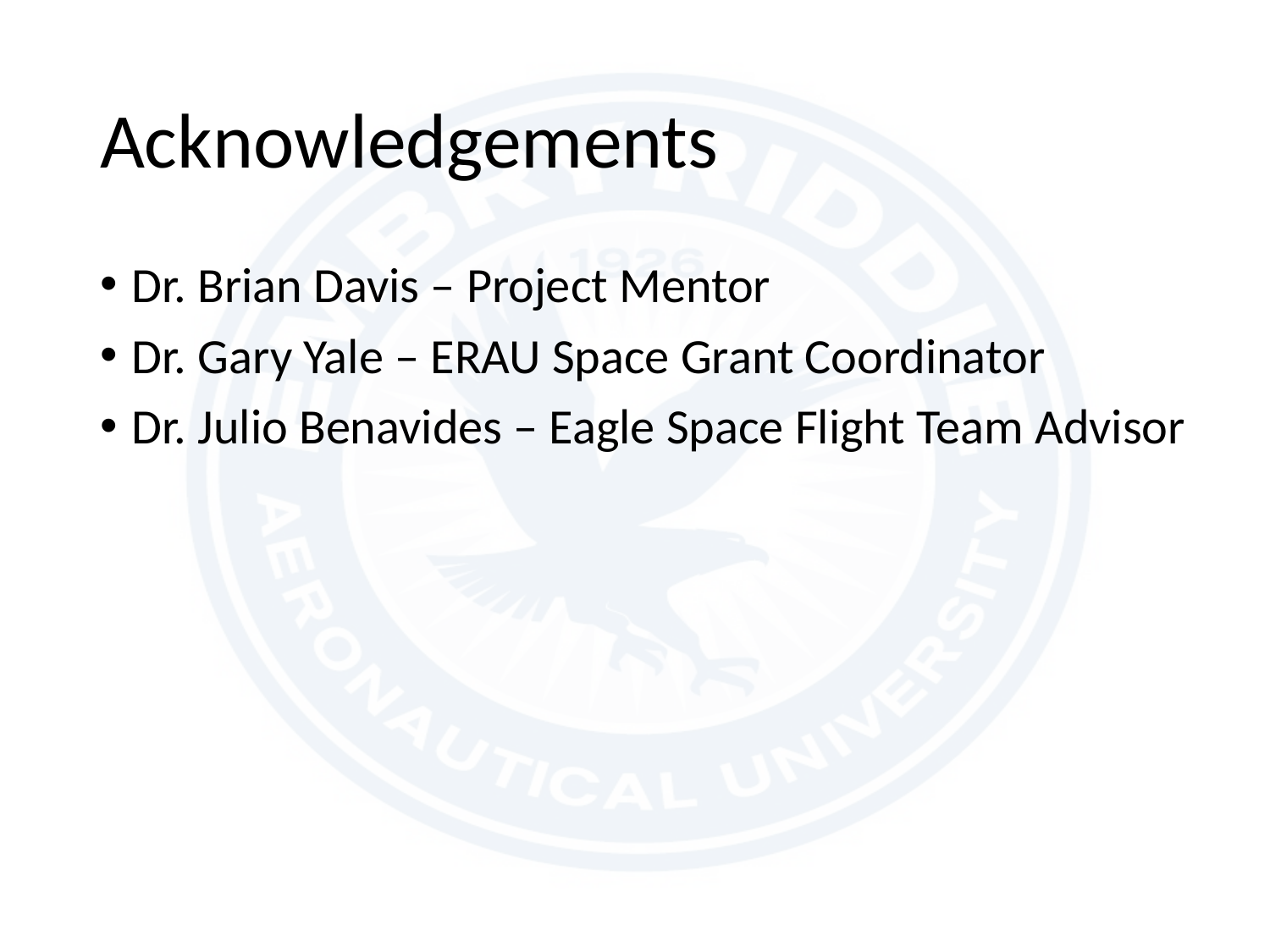

# Acknowledgements
Dr. Brian Davis – Project Mentor
Dr. Gary Yale – ERAU Space Grant Coordinator
Dr. Julio Benavides – Eagle Space Flight Team Advisor